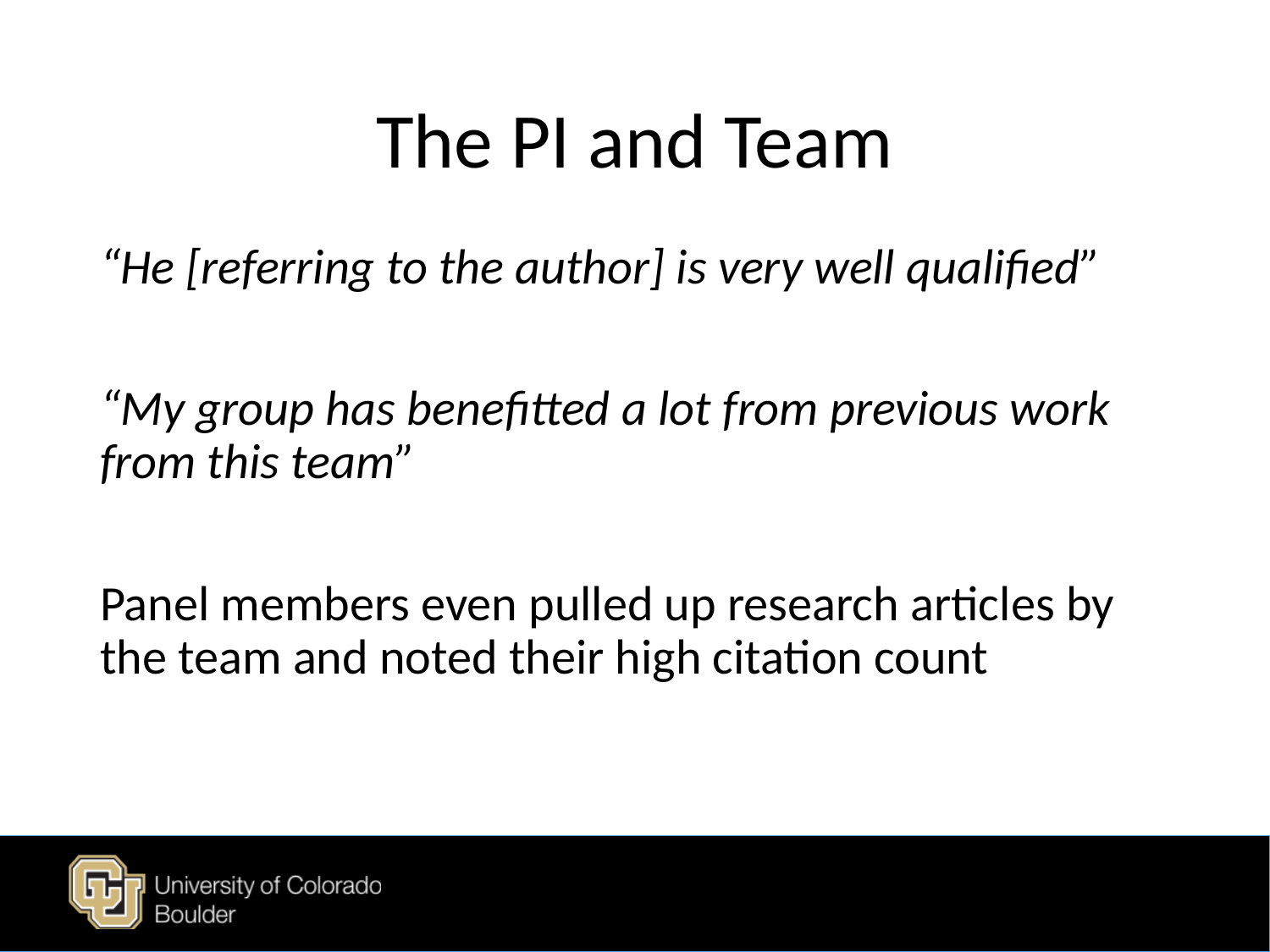

# The PI and Team
“He [referring to the author] is very well qualified”

“My group has benefitted a lot from previous work from this team”

Panel members even pulled up research articles by the team and noted their high citation count